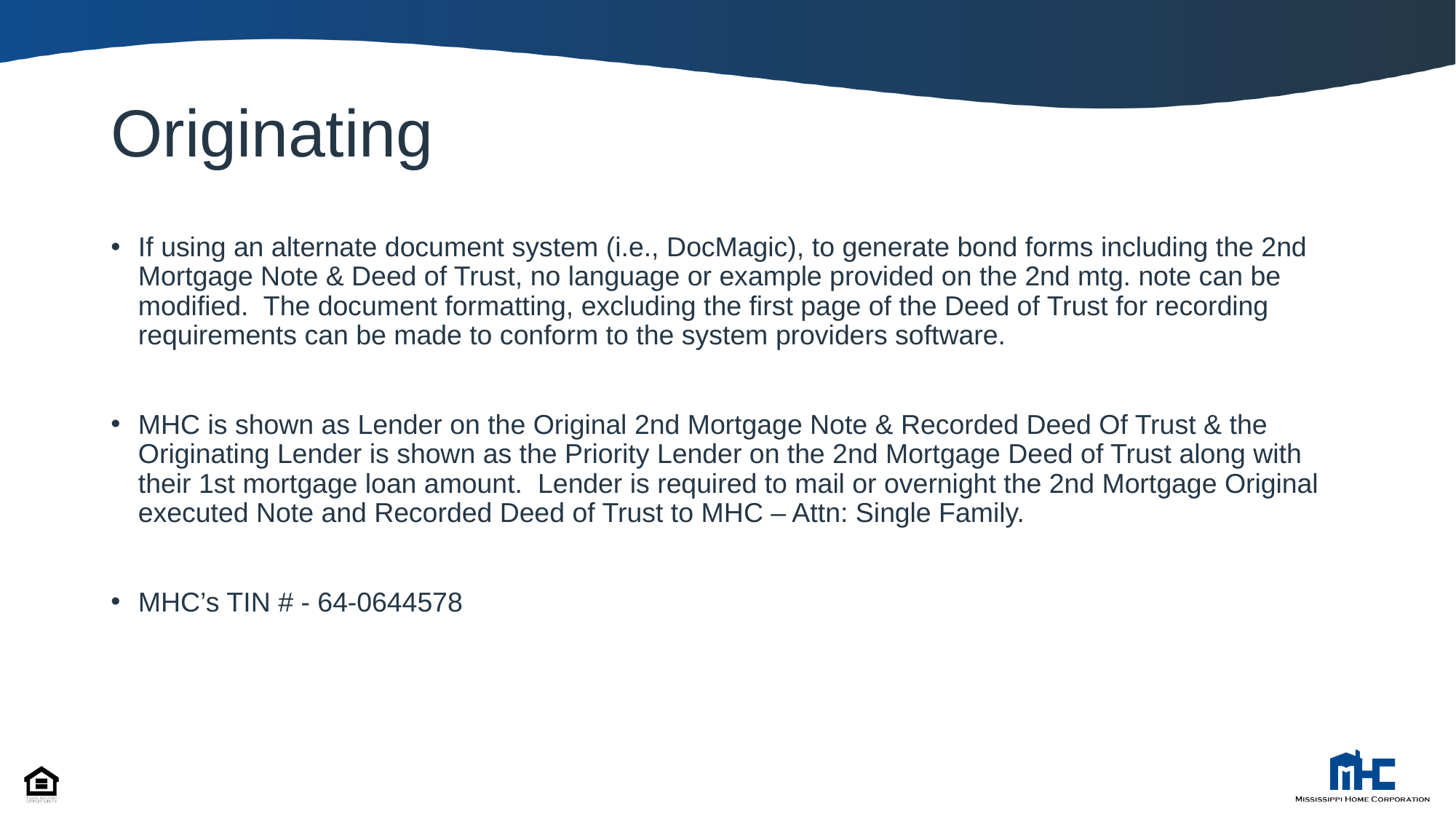

# Originating
If using an alternate document system (i.e., DocMagic), to generate bond forms including the 2nd Mortgage Note & Deed of Trust, no language or example provided on the 2nd mtg. note can be modified.  The document formatting, excluding the first page of the Deed of Trust for recording requirements can be made to conform to the system providers software.

MHC is shown as Lender on the Original 2nd Mortgage Note & Recorded Deed Of Trust & the Originating Lender is shown as the Priority Lender on the 2nd Mortgage Deed of Trust along with their 1st mortgage loan amount.  Lender is required to mail or overnight the 2nd Mortgage Original executed Note and Recorded Deed of Trust to MHC – Attn: Single Family.

MHC’s TIN # - 64-0644578